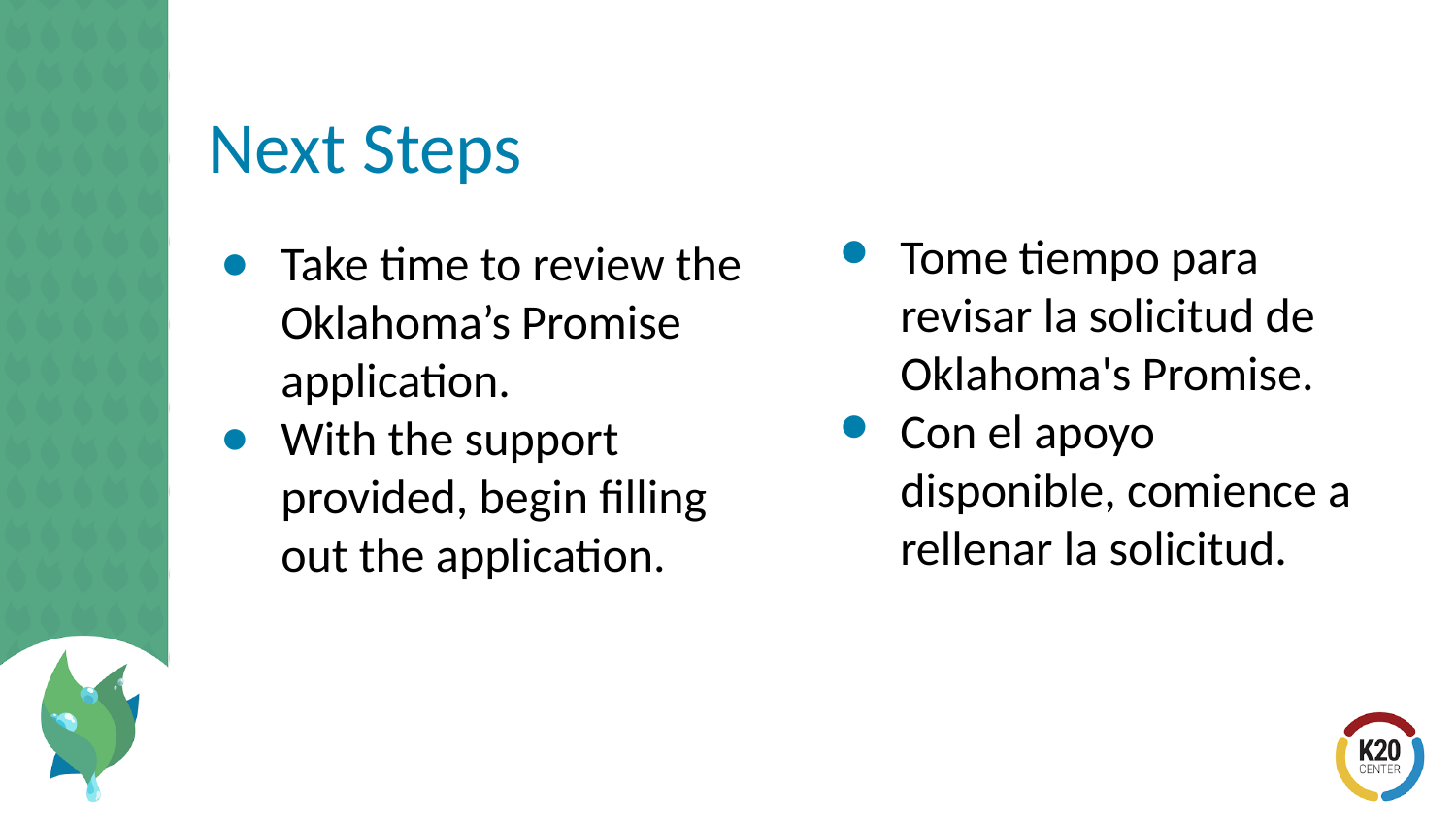

# Next Steps
Take time to review the Oklahoma’s Promise application.
With the support provided, begin filling out the application.

Tome tiempo para revisar la solicitud de Oklahoma's Promise.
Con el apoyo disponible, comience a rellenar la solicitud.